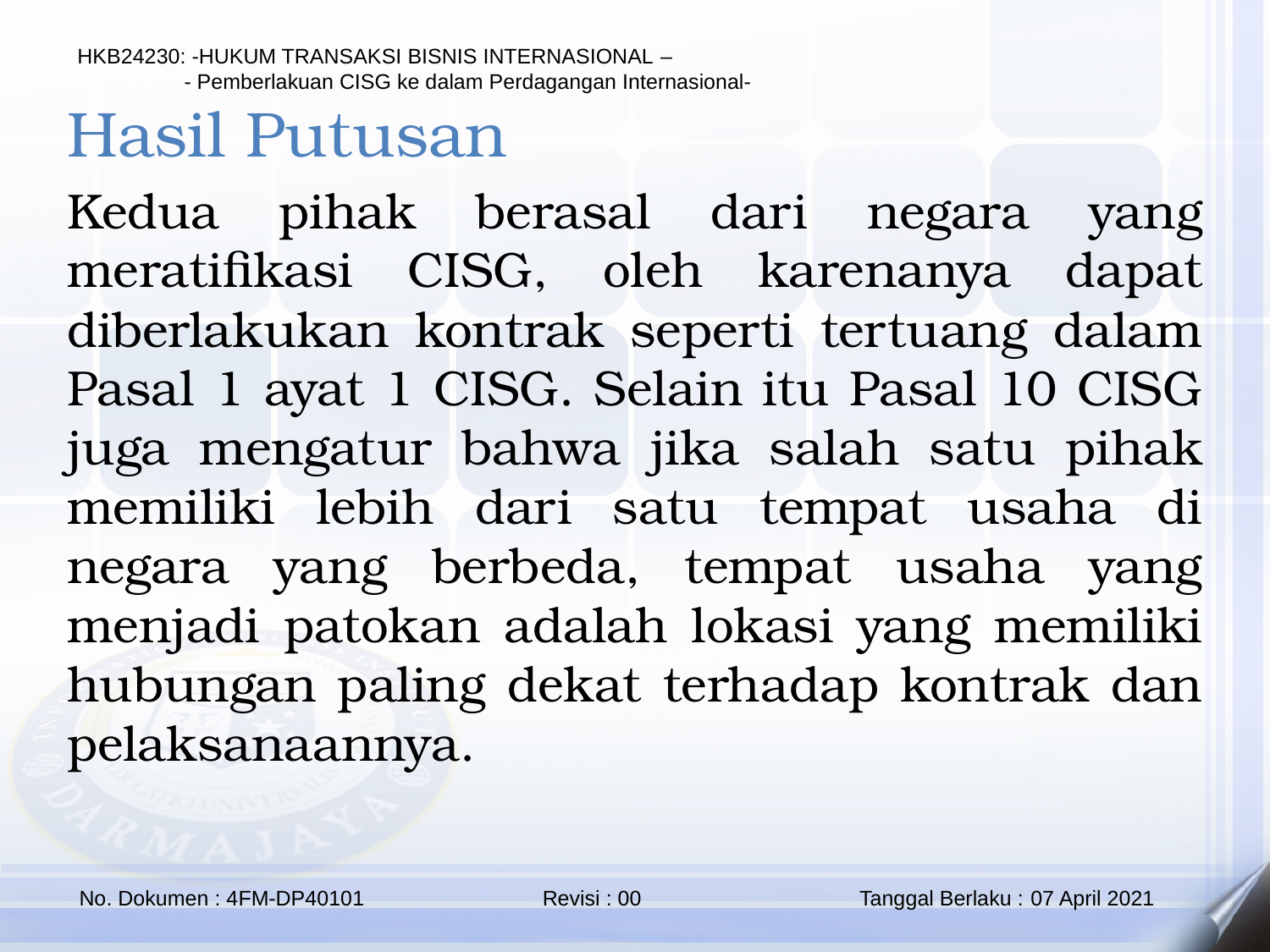

Hasil Putusan
Kedua pihak berasal dari negara yang meratifikasi CISG, oleh karenanya dapat diberlakukan kontrak seperti tertuang dalam Pasal 1 ayat 1 CISG. Selain itu Pasal 10 CISG juga mengatur bahwa jika salah satu pihak memiliki lebih dari satu tempat usaha di negara yang berbeda, tempat usaha yang menjadi patokan adalah lokasi yang memiliki hubungan paling dekat terhadap kontrak dan pelaksanaannya.